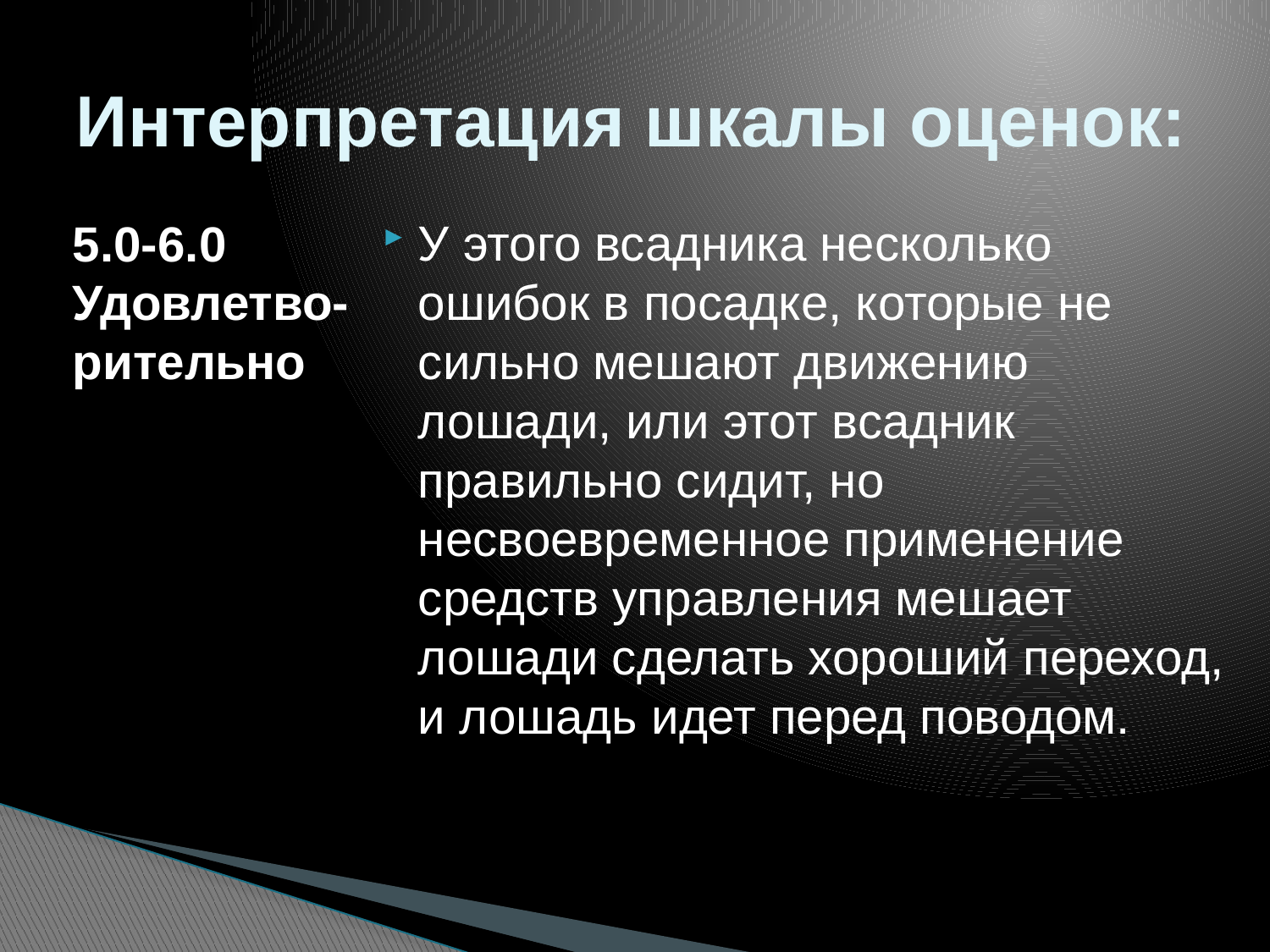

# Интерпретация шкалы оценок:
У этого всадника несколько ошибок в посадке, которые не сильно мешают движению лошади, или этот всадник правильно сидит, но несвоевременное применение средств управления мешает лошади сделать хороший переход, и лошадь идет перед поводом.
5.0-6.0 Удовлетво-рительно